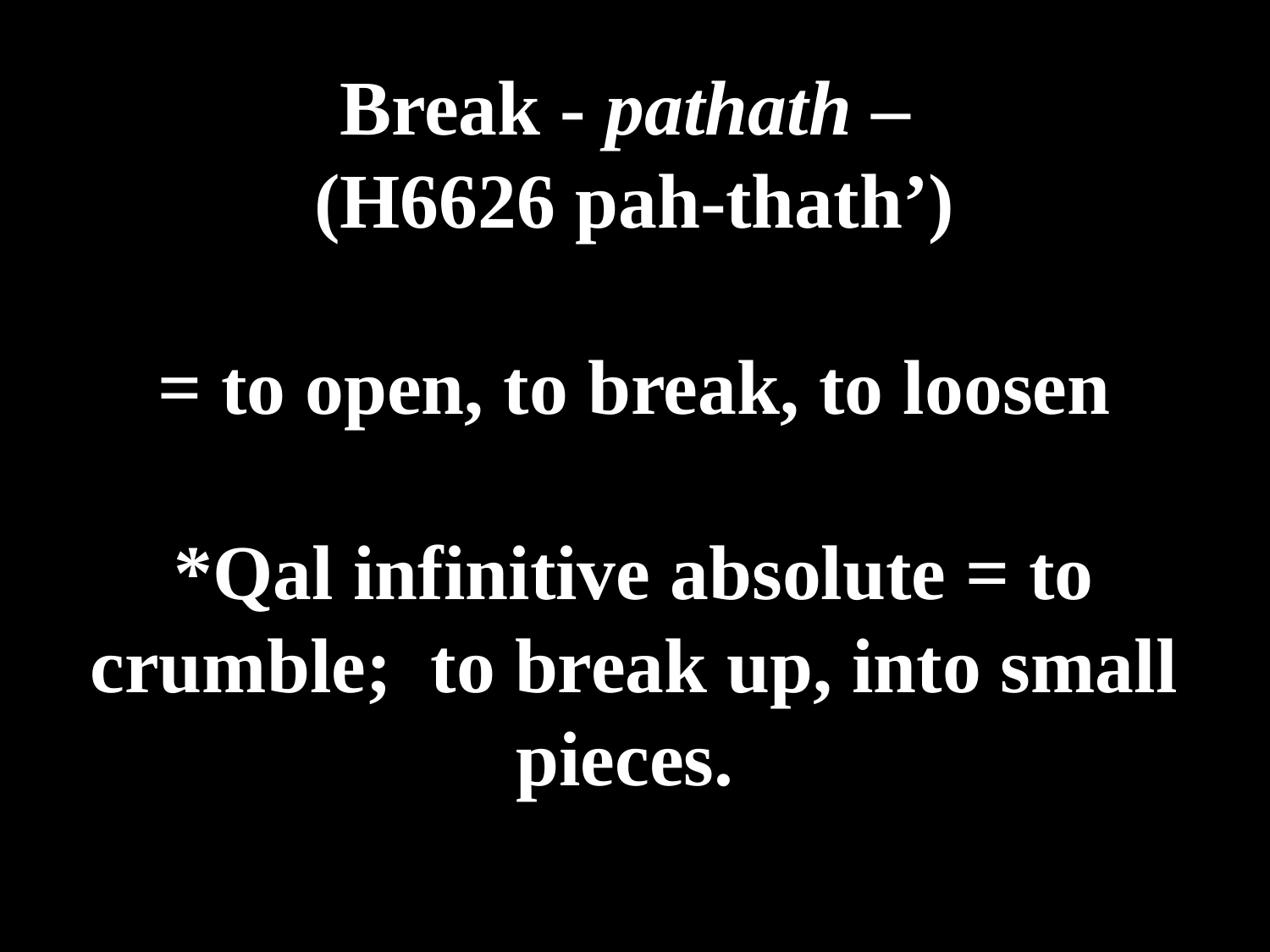

# Break - pathath – (H6626 pah-thath’) = to open, to break, to loosen *Qal infinitive absolute = to crumble;  to break up, into small pieces.